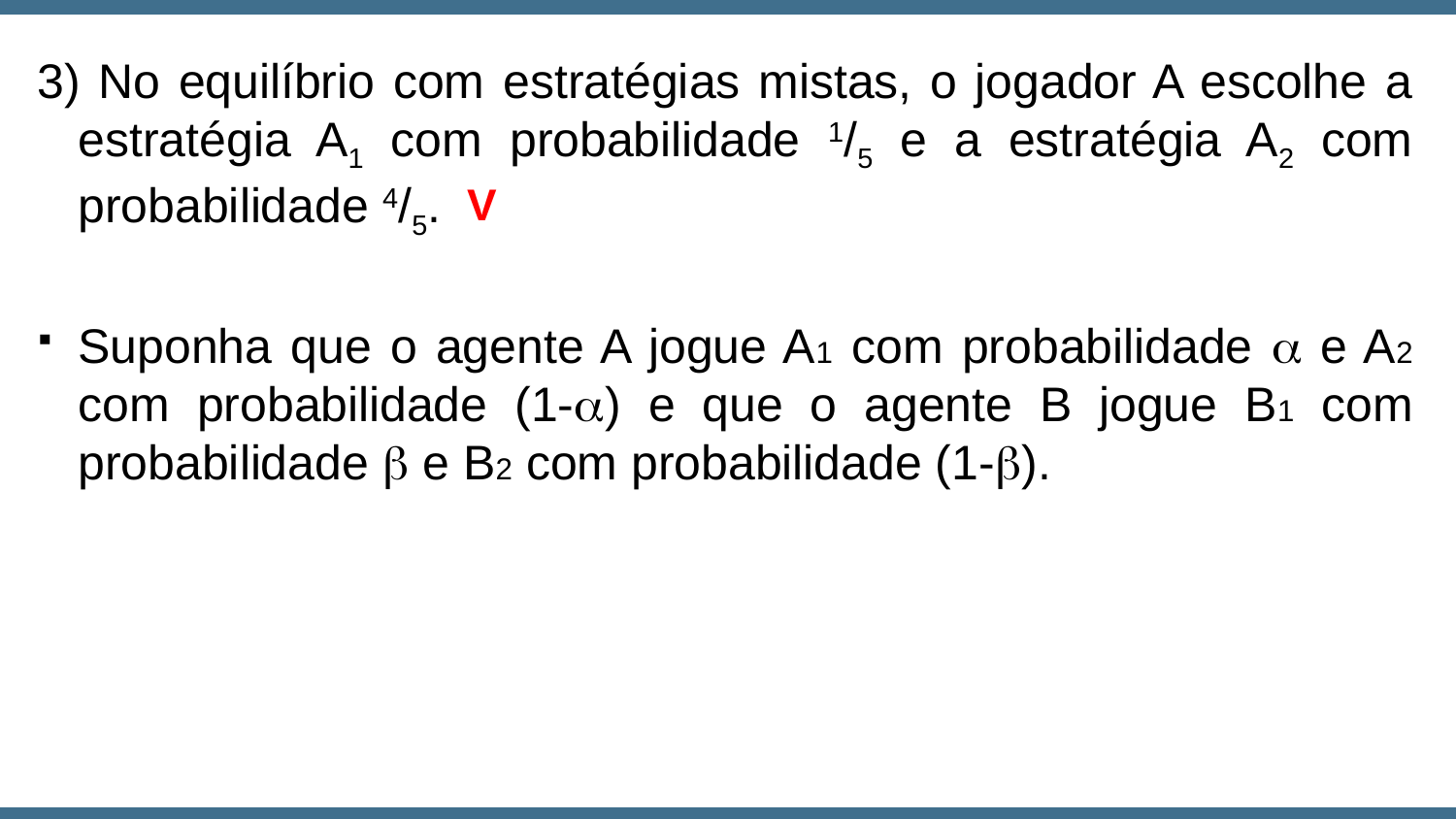

3) No equilíbrio com estratégias mistas, o jogador A escolhe a estratégia A1 com probabilidade 1/5 e a estratégia A2 com probabilidade 4/5.

Suponha que o agente A jogue A1 com probabilidade α e A2 com probabilidade (1-α) e que o agente B jogue B1 com probabilidade β e B2 com probabilidade (1-β).
V